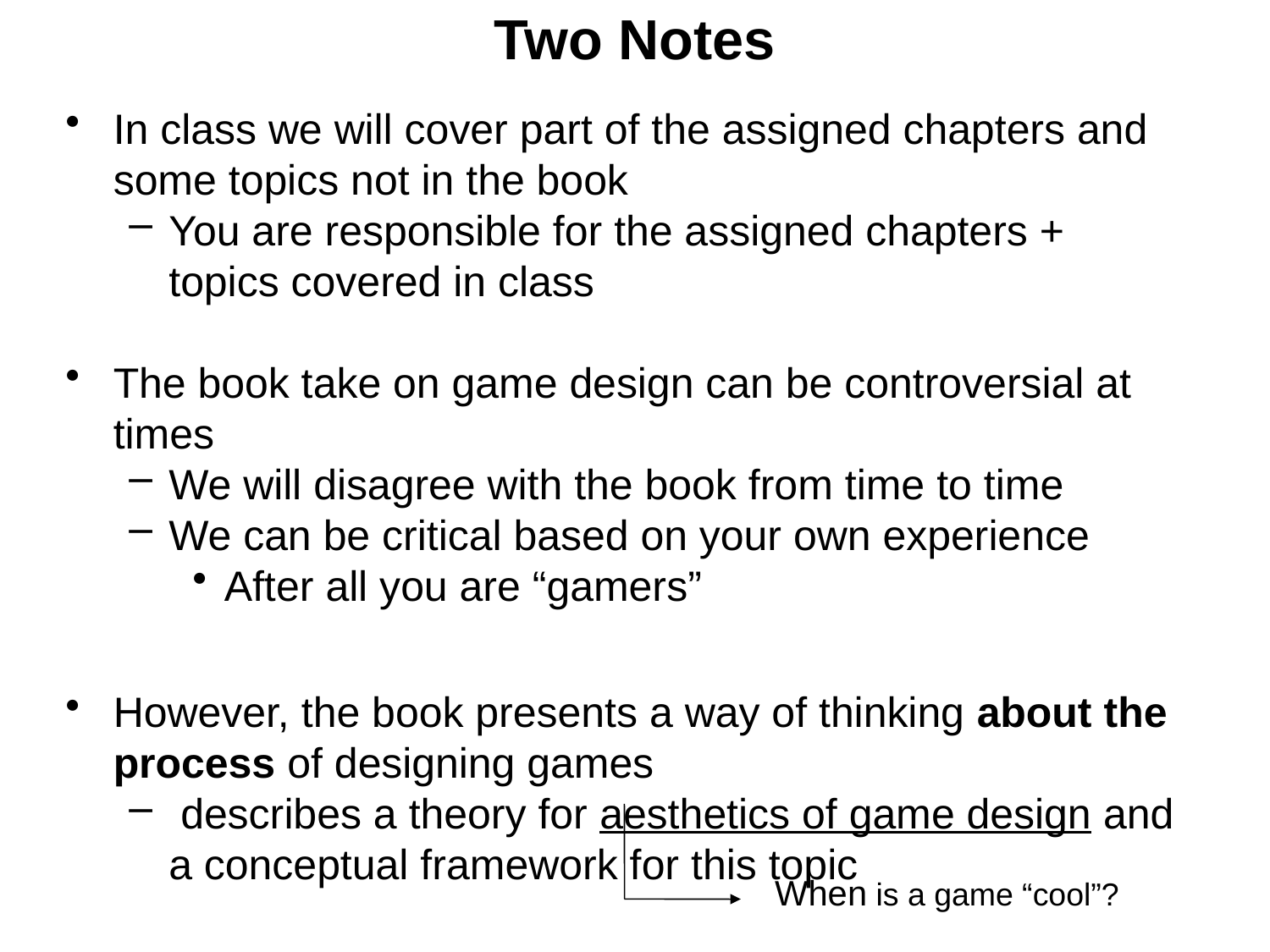

# Two Notes
In class we will cover part of the assigned chapters and some topics not in the book
You are responsible for the assigned chapters + topics covered in class

The book take on game design can be controversial at times
We will disagree with the book from time to time
We can be critical based on your own experience
After all you are “gamers”

However, the book presents a way of thinking about the process of designing games
 describes a theory for aesthetics of game design and a conceptual framework for this topic

When is a game “cool”?